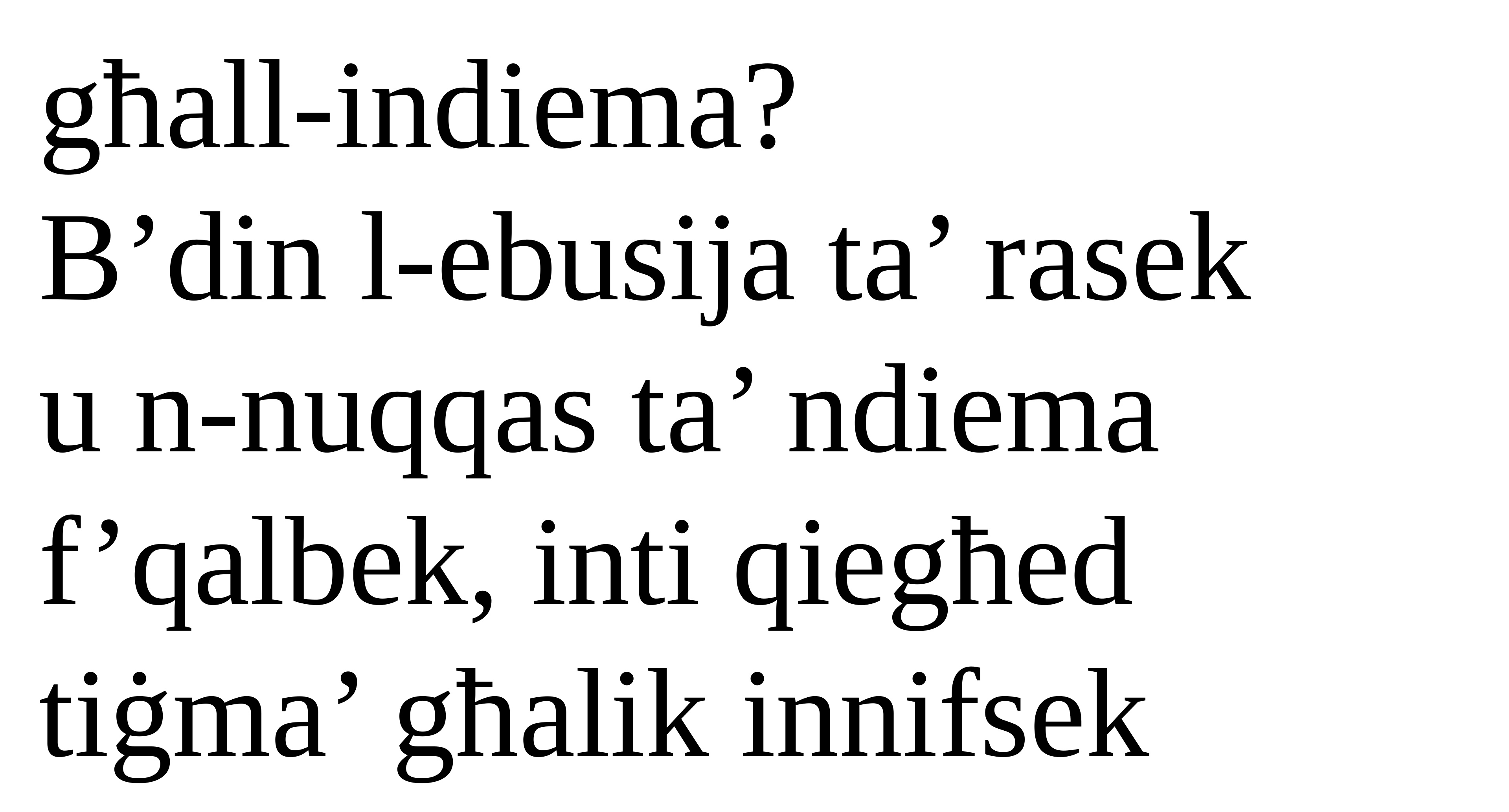

għall-indiema?
B’din l-ebusija ta’ rasek
u n-nuqqas ta’ ndiema f’qalbek, inti qiegħed tiġma’ għalik innifsek